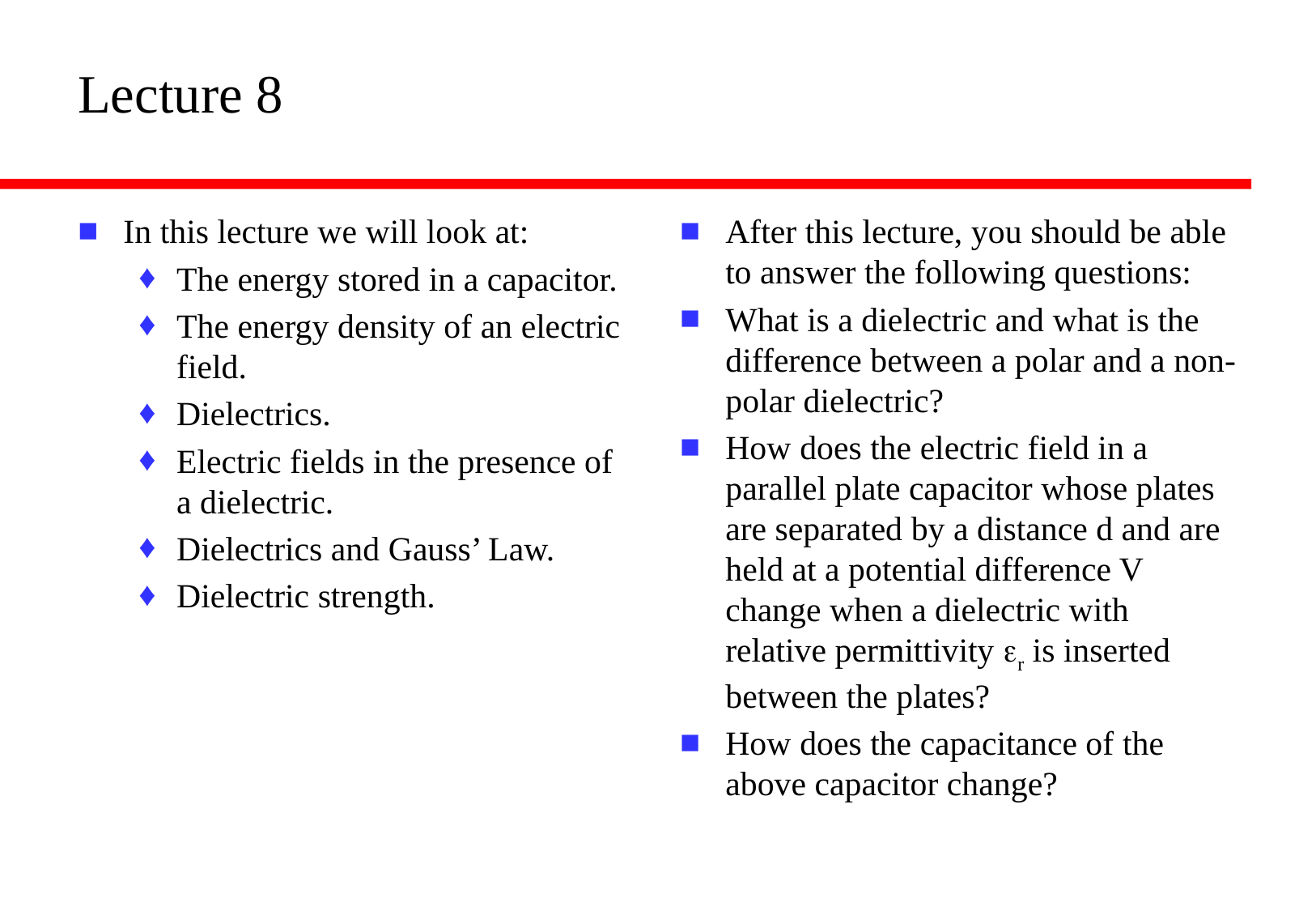

# Lecture 8
In this lecture we will look at:
The energy stored in a capacitor.
The energy density of an electric field.
Dielectrics.
Electric fields in the presence of a dielectric.
Dielectrics and Gauss’ Law.
Dielectric strength.

After this lecture, you should be able to answer the following questions:
What is a dielectric and what is the difference between a polar and a non-polar dielectric?
How does the electric field in a parallel plate capacitor whose plates are separated by a distance d and are held at a potential difference V change when a dielectric with relative permittivity εr is inserted between the plates?
How does the capacitance of the above capacitor change?